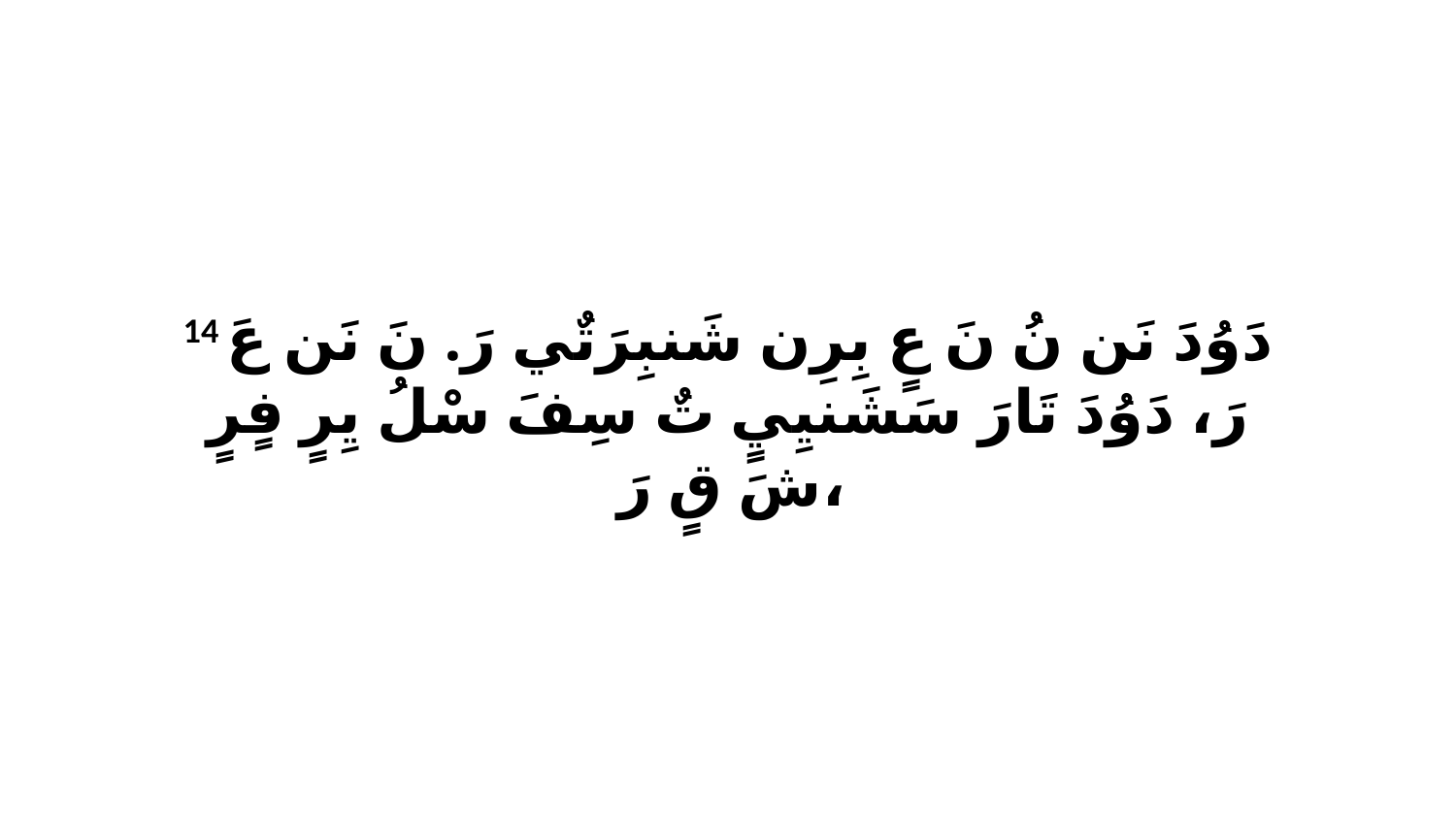

14 دَوُدَ نَن نُ نَ عٍ بِرِن شَنبِرَتٌي رَ. نَ نَن عَ رَ، دَوُدَ تَارَ سَشَنيِيٍ تٌ سِفَ سْلُ يِرٍ فٍرٍ شَ قٍ رَ،